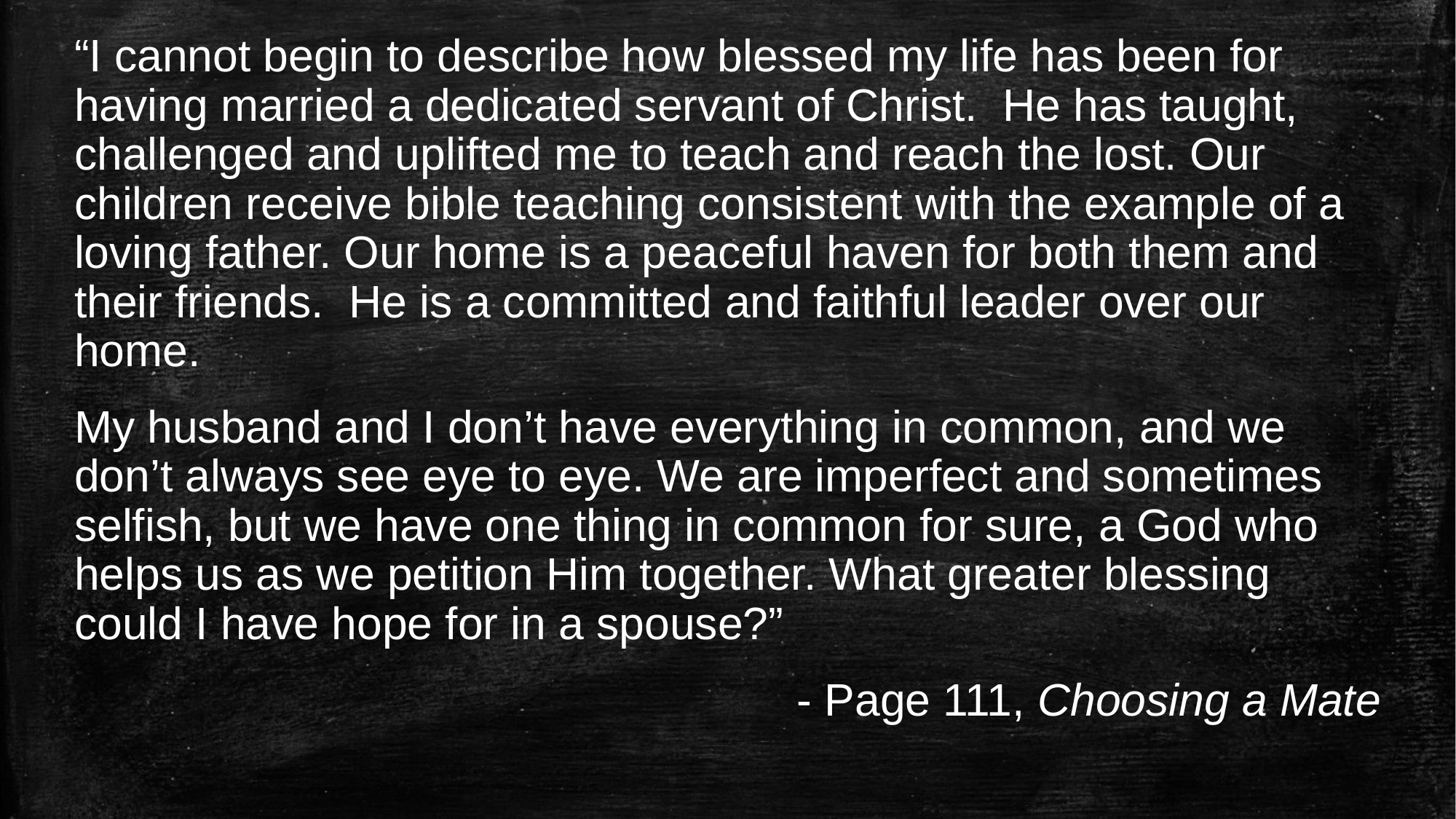

“I cannot begin to describe how blessed my life has been for having married a dedicated servant of Christ.  He has taught, challenged and uplifted me to teach and reach the lost. Our children receive bible teaching consistent with the example of a loving father. Our home is a peaceful haven for both them and their friends.  He is a committed and faithful leader over our home.
My husband and I don’t have everything in common, and we don’t always see eye to eye. We are imperfect and sometimes selfish, but we have one thing in common for sure, a God who helps us as we petition Him together. What greater blessing could I have hope for in a spouse?”
- Page 111, Choosing a Mate